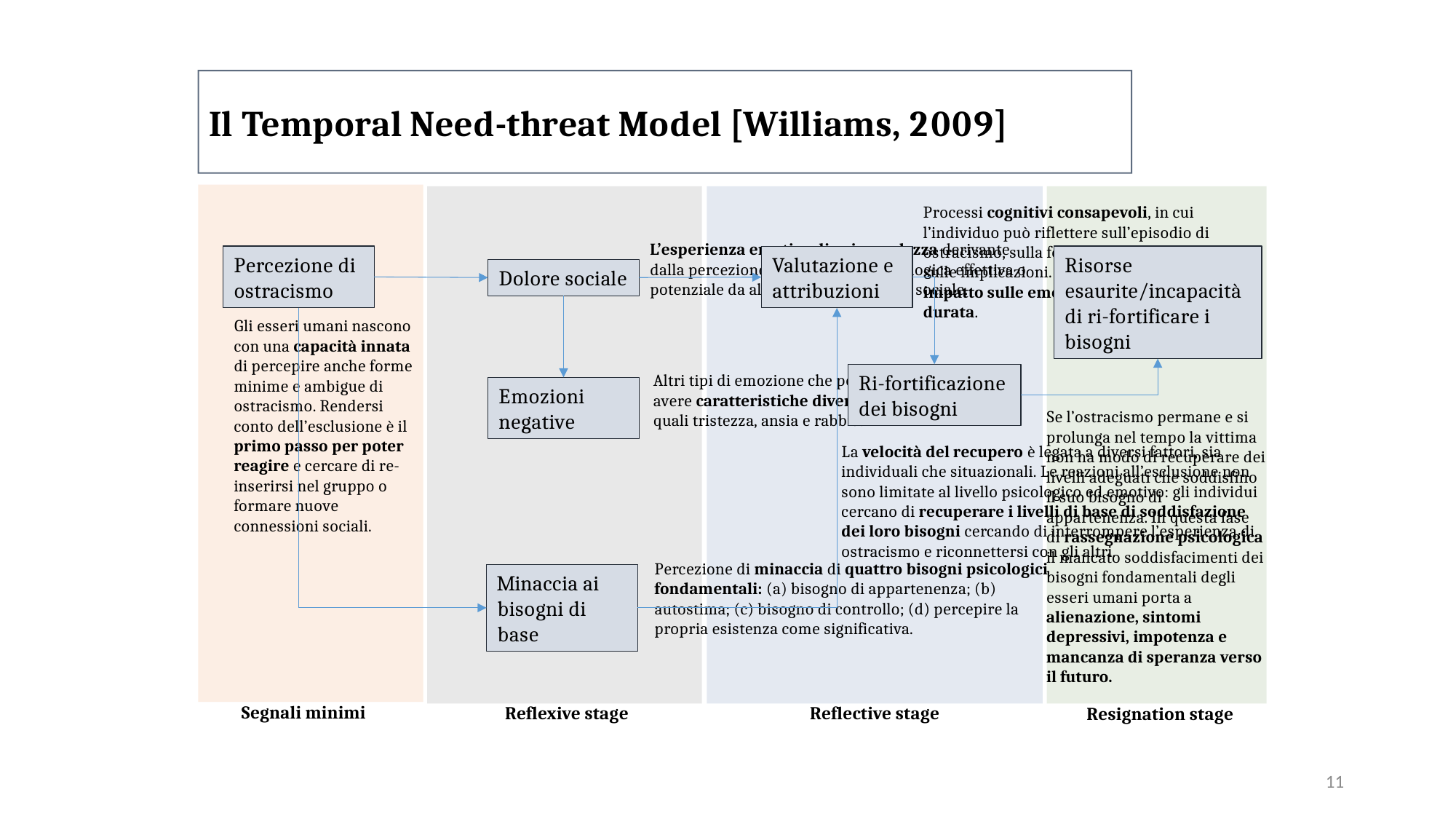

Il Temporal Need-threat Model [Williams, 2009]

Segnali minimi
Reflective stage
Reflexive stage
Resignation stage
Processi cognitivi consapevoli, in cui l’individuo può riflettere sull’episodio di ostracismo, sulla fonte, sul contesto e sulle implicazioni. Questo avrà un impatto sulle emozioni e sulla loro durata.
L’esperienza emotiva di spiacevolezza derivante dalla percezione della distanza psicologica effettiva o potenziale da altri vicini o un gruppo sociale.
Percezione di ostracismo
Risorse esaurite/incapacità di ri-fortificare i bisogni
Valutazione e attribuzioni
Dolore sociale
Ri-fortificazione dei bisogni
Emozioni negative
Minaccia ai bisogni di base
Gli esseri umani nascono con una capacità innata di percepire anche forme minime e ambigue di ostracismo. Rendersi conto dell’esclusione è il primo passo per poter reagire e cercare di re-inserirsi nel gruppo o formare nuove connessioni sociali.
Altri tipi di emozione che possono avere caratteristiche diverse, quali tristezza, ansia e rabbia.
Se l’ostracismo permane e si prolunga nel tempo la vittima non ha modo di recuperare dei livelli adeguati che soddisfino il suo bisogno di appartenenza. In questa fase di rassegnazione psicologica il mancato soddisfacimenti dei bisogni fondamentali degli esseri umani porta a alienazione, sintomi depressivi, impotenza e mancanza di speranza verso il futuro.
La velocità del recupero è legata a diversi fattori, sia individuali che situazionali. Le reazioni all’esclusione non sono limitate al livello psicologico ed emotivo: gli individui cercano di recuperare i livelli di base di soddisfazione dei loro bisogni cercando di interrompere l’esperienza di ostracismo e riconnettersi con gli altri.
Percezione di minaccia di quattro bisogni psicologici fondamentali: (a) bisogno di appartenenza; (b) autostima; (c) bisogno di controllo; (d) percepire la propria esistenza come significativa.
11